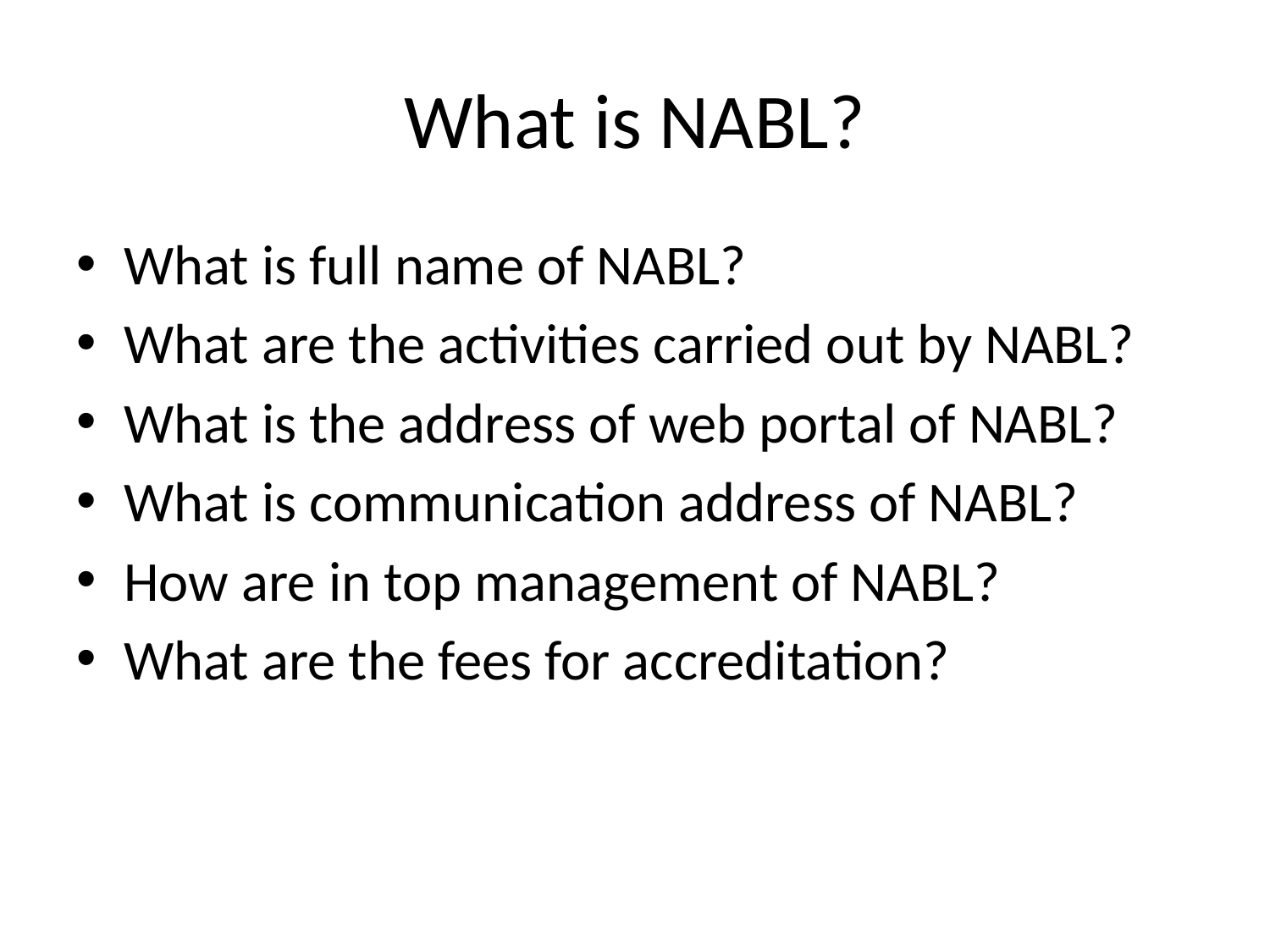

# What is NABL?
What is full name of NABL?
What are the activities carried out by NABL?
What is the address of web portal of NABL?
What is communication address of NABL?
How are in top management of NABL?
What are the fees for accreditation?